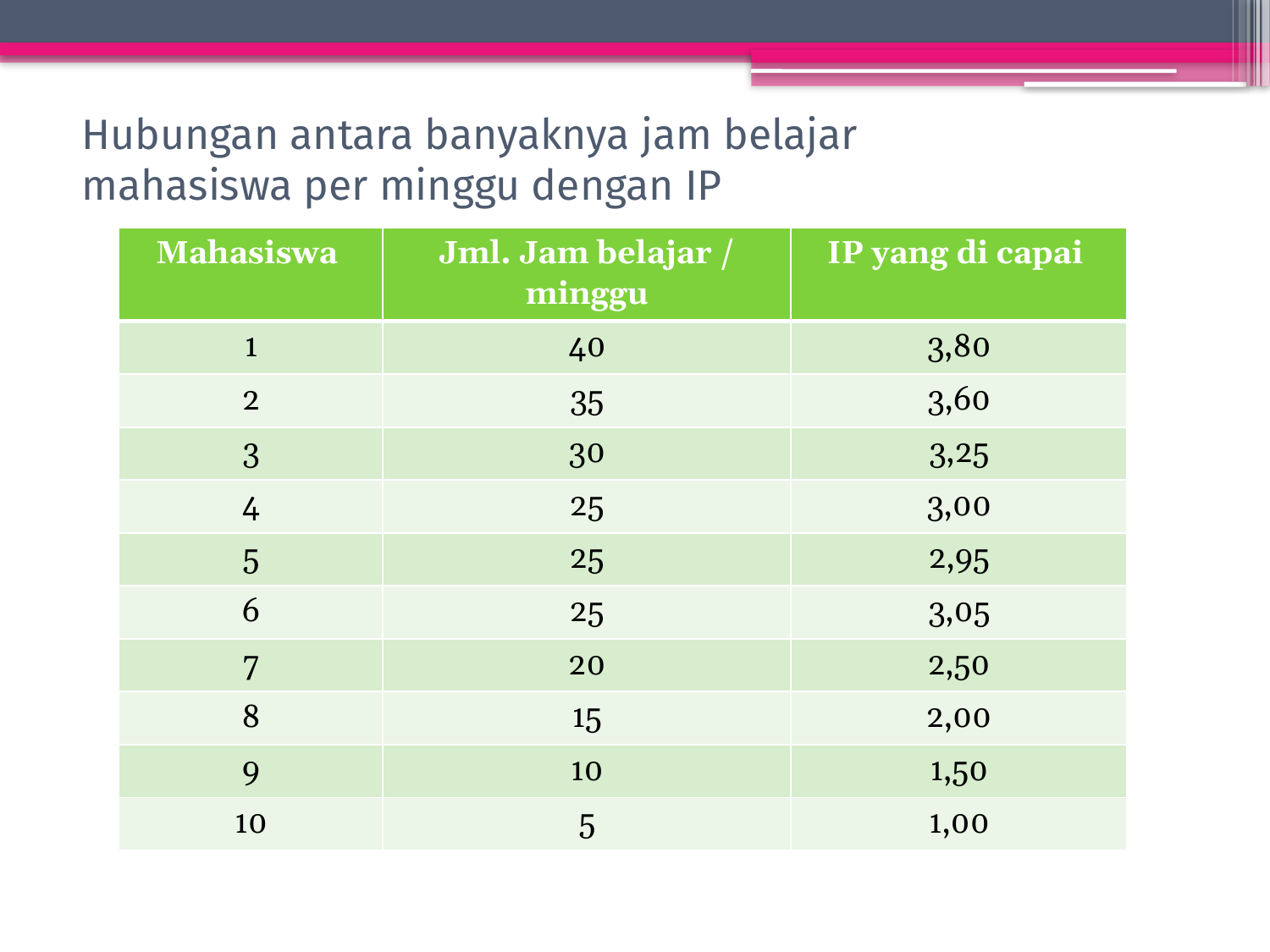

# Hubungan antara banyaknya jam belajar mahasiswa per minggu dengan IP
| Mahasiswa | Jml. Jam belajar / minggu | IP yang di capai |
| --- | --- | --- |
| 1 | 40 | 3,80 |
| 2 | 35 | 3,60 |
| 3 | 30 | 3,25 |
| 4 | 25 | 3,00 |
| 5 | 25 | 2,95 |
| 6 | 25 | 3,05 |
| 7 | 20 | 2,50 |
| 8 | 15 | 2,00 |
| 9 | 10 | 1,50 |
| 10 | 5 | 1,00 |